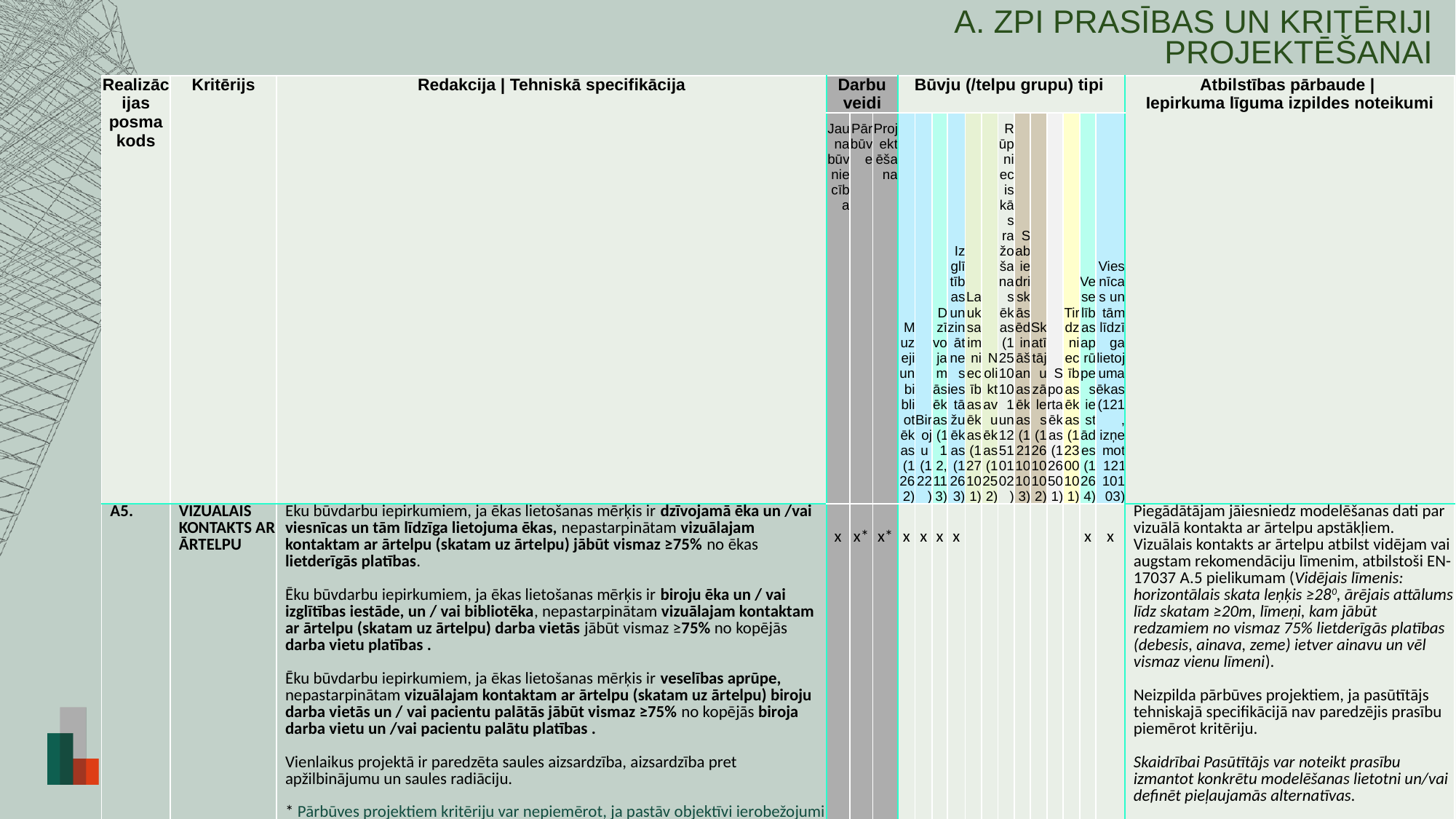

# A. ZPI PRASĪBAS UN KRITĒRIJI PROJEKTĒŠANAI
| Realizācijas posma kods | Kritērijs | Redakcija | Tehniskā specifikācija | Darbu veidi |  |  | Būvju (/telpu grupu) tipi |  |  |  |  |  |  |  |  |  |  |  |  | Atbilstības pārbaude | Iepirkuma līguma izpildes noteikumi |
| --- | --- | --- | --- | --- | --- | --- | --- | --- | --- | --- | --- | --- | --- | --- | --- | --- | --- | --- | --- |
|  |  |  | Jauna būvniecība | Pārbūve | Projektēšana | Muzeji un bibliotēkas (1262) | Biroju (122) | Dzīvojamās ēkas (112, 113) | Izglītības un zinātnes iestāžu ēkas (1263) | Lauksaimniecības ēkas (127101) | Noliktavu ēkas (1252) | Rūpnieciskās ražošanas ēkas (12510101 un 12510102) | Sabiedriskās ēdināšanas ēkas (12110103) | Skatītāju zāles (12610102) | Sporta ēkas (126501) | Tirdzniecības ēkas (12300101) | Veselības aprūpes iestādes (1264) | Viesnīcas un tām līdzīga lietojuma ēkas (121, izņemot 12110103) |  |
| A5. | VIZUĀLAIS KONTAKTS AR ĀRTELPU | Ēku būvdarbu iepirkumiem, ja ēkas lietošanas mērķis ir dzīvojamā ēka un /vai viesnīcas un tām līdzīga lietojuma ēkas, nepastarpinātam vizuālajam kontaktam ar ārtelpu (skatam uz ārtelpu) jābūt vismaz ≥75% no ēkas lietderīgās platības. Ēku būvdarbu iepirkumiem, ja ēkas lietošanas mērķis ir biroju ēka un / vai izglītības iestāde, un / vai bibliotēka, nepastarpinātam vizuālajam kontaktam ar ārtelpu (skatam uz ārtelpu) darba vietās jābūt vismaz ≥75% no kopējās darba vietu platības . Ēku būvdarbu iepirkumiem, ja ēkas lietošanas mērķis ir veselības aprūpe, nepastarpinātam vizuālajam kontaktam ar ārtelpu (skatam uz ārtelpu) biroju darba vietās un / vai pacientu palātās jābūt vismaz ≥75% no kopējās biroja darba vietu un /vai pacientu palātu platības . Vienlaikus projektā ir paredzēta saules aizsardzība, aizsardzība pret apžilbinājumu un saules radiāciju. \* Pārbūves projektiem kritēriju var nepiemērot, ja pastāv objektīvi ierobežojumi pārplānot ēku tā, lai nodrošinātu kritērija prasības, vai arī plānotie pārbūves darbi neskar konstrukcijas vai zonas, kuru pārbūve nodrošinātu vizuālā kontakta ar ārtelpu prasības. | x | x\* | x\* | x | x | x | x |  |  |  |  |  |  |  | x | x | Piegādātājam jāiesniedz modelēšanas dati par vizuālā kontakta ar ārtelpu apstākļiem. Vizuālais kontakts ar ārtelpu atbilst vidējam vai augstam rekomendāciju līmenim, atbilstoši EN-17037 A.5 pielikumam (Vidējais līmenis: horizontālais skata leņķis ≥280, ārējais attālums līdz skatam ≥20m, līmeņi, kam jābūt redzamiem no vismaz 75% lietderīgās platības (debesis, ainava, zeme) ietver ainavu un vēl vismaz vienu līmeni). Neizpilda pārbūves projektiem, ja pasūtītājs tehniskajā specifikācijā nav paredzējis prasību piemērot kritēriju. Skaidrībai Pasūtītājs var noteikt prasību izmantot konkrētu modelēšanas lietotni un/vai definēt pieļaujamās alternatīvas. |